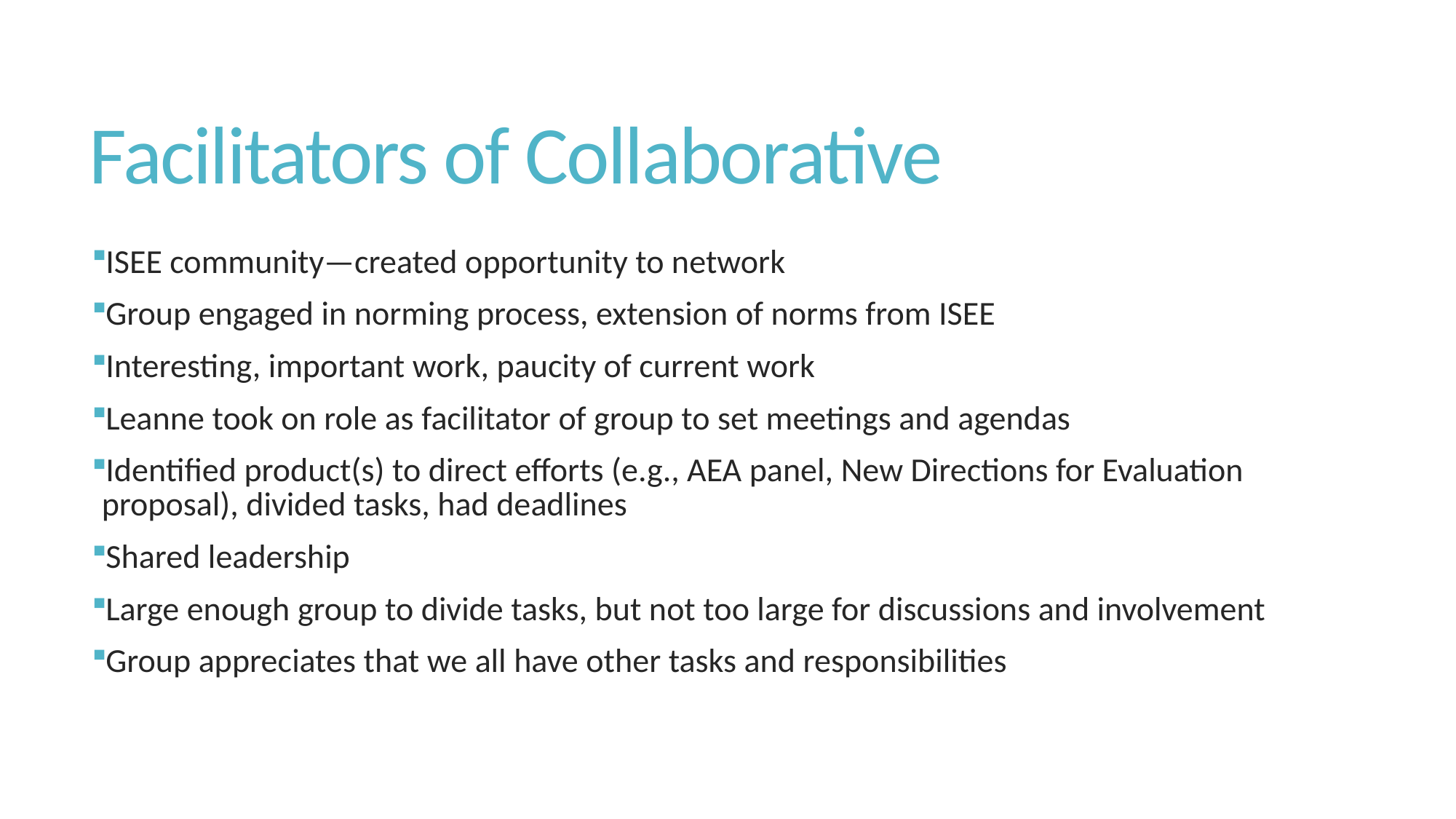

# Facilitators of Collaborative
ISEE community—created opportunity to network
Group engaged in norming process, extension of norms from ISEE
Interesting, important work, paucity of current work
Leanne took on role as facilitator of group to set meetings and agendas
Identified product(s) to direct efforts (e.g., AEA panel, New Directions for Evaluation proposal), divided tasks, had deadlines
Shared leadership
Large enough group to divide tasks, but not too large for discussions and involvement
Group appreciates that we all have other tasks and responsibilities